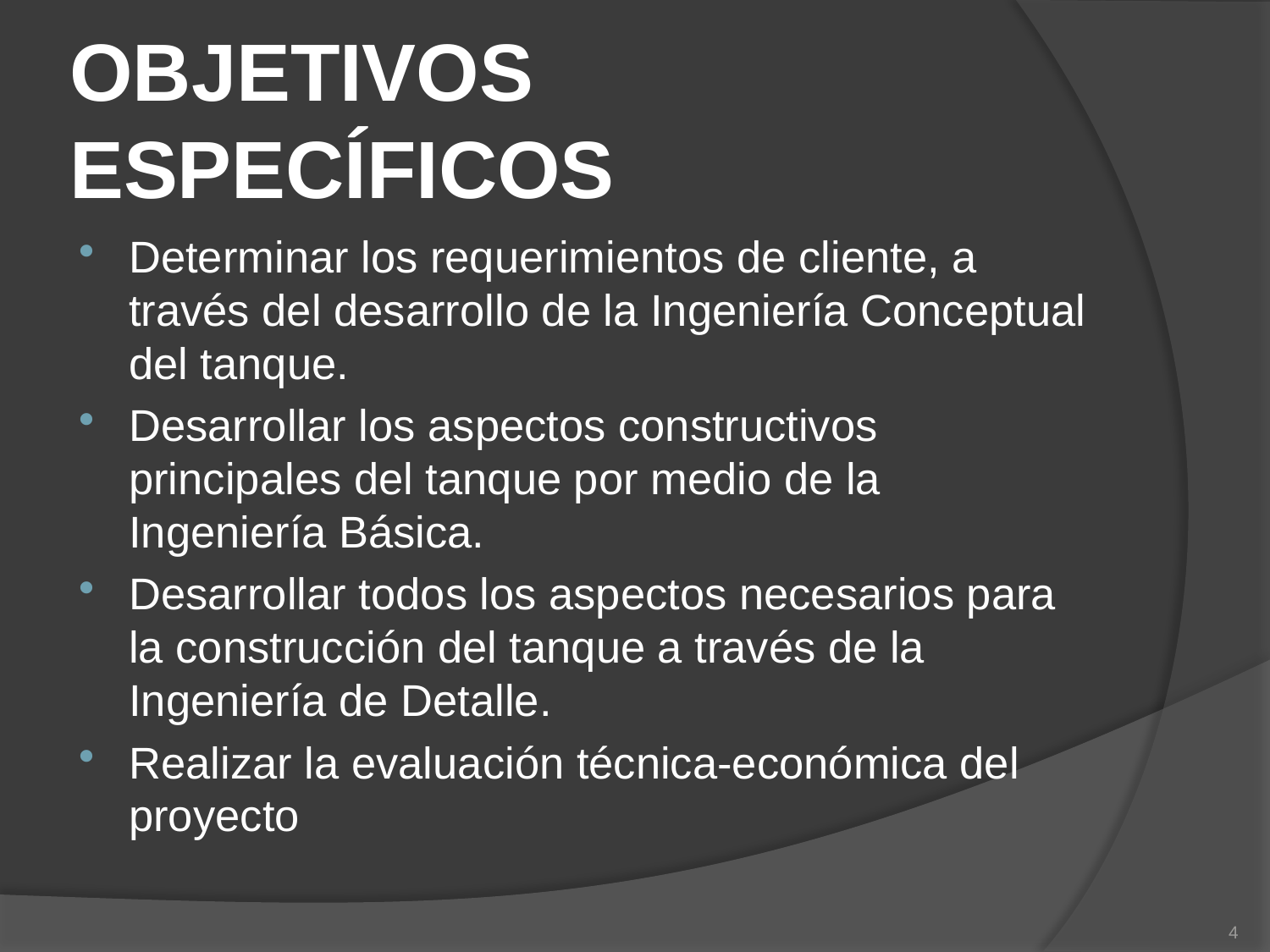

# OBJETIVOS ESPECÍFICOS
Determinar los requerimientos de cliente, a través del desarrollo de la Ingeniería Conceptual del tanque.
Desarrollar los aspectos constructivos principales del tanque por medio de la Ingeniería Básica.
Desarrollar todos los aspectos necesarios para la construcción del tanque a través de la Ingeniería de Detalle.
Realizar la evaluación técnica-económica del proyecto

4